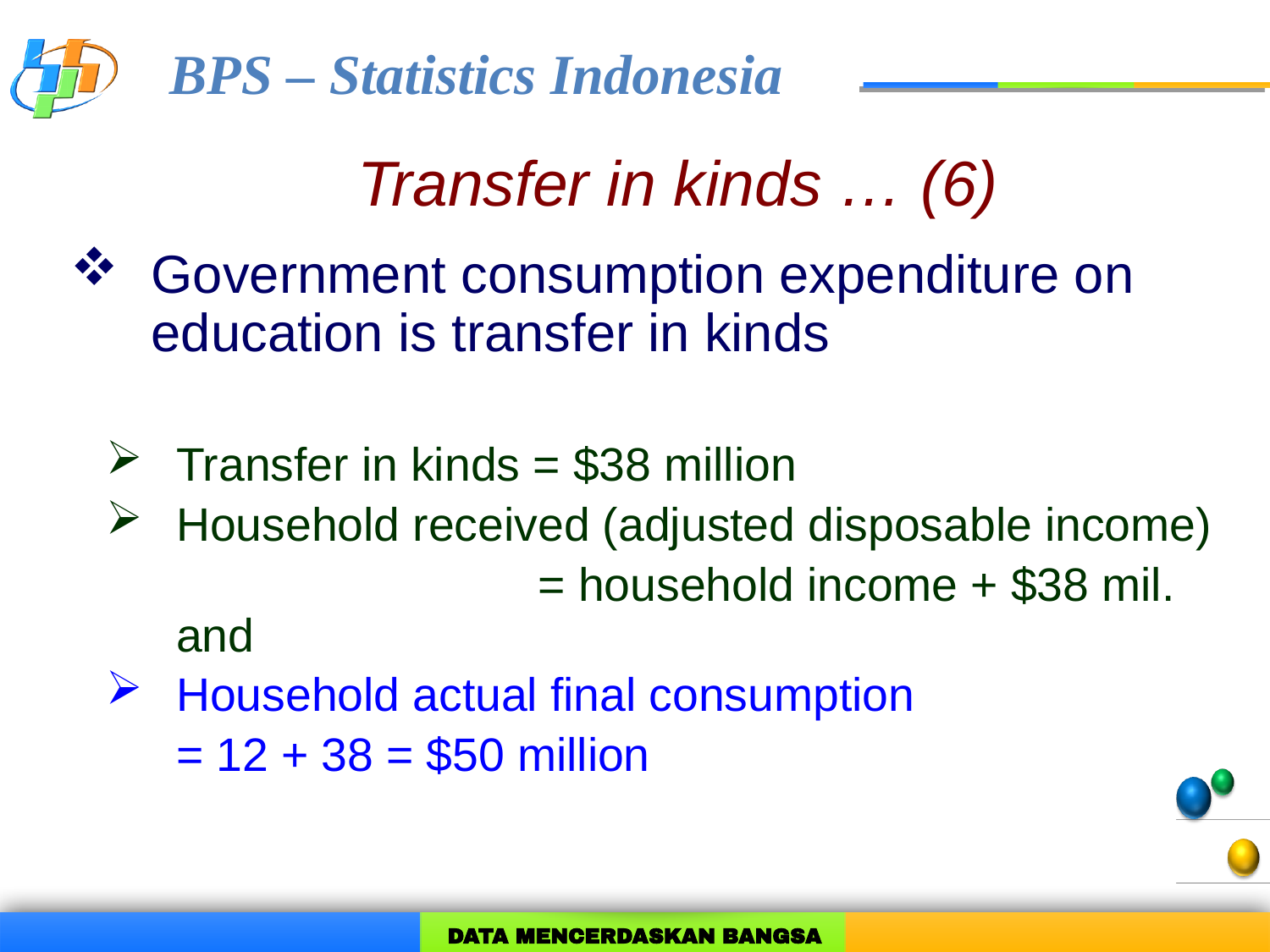

# Transfer in kinds … (6)
Government consumption expenditure on education is transfer in kinds

Transfer in kinds = $38 million
Household received (adjusted disposable income)
               	   	= household income + $38 mil. and
Household actual final consumption
				= 12 + 38 = $50 million